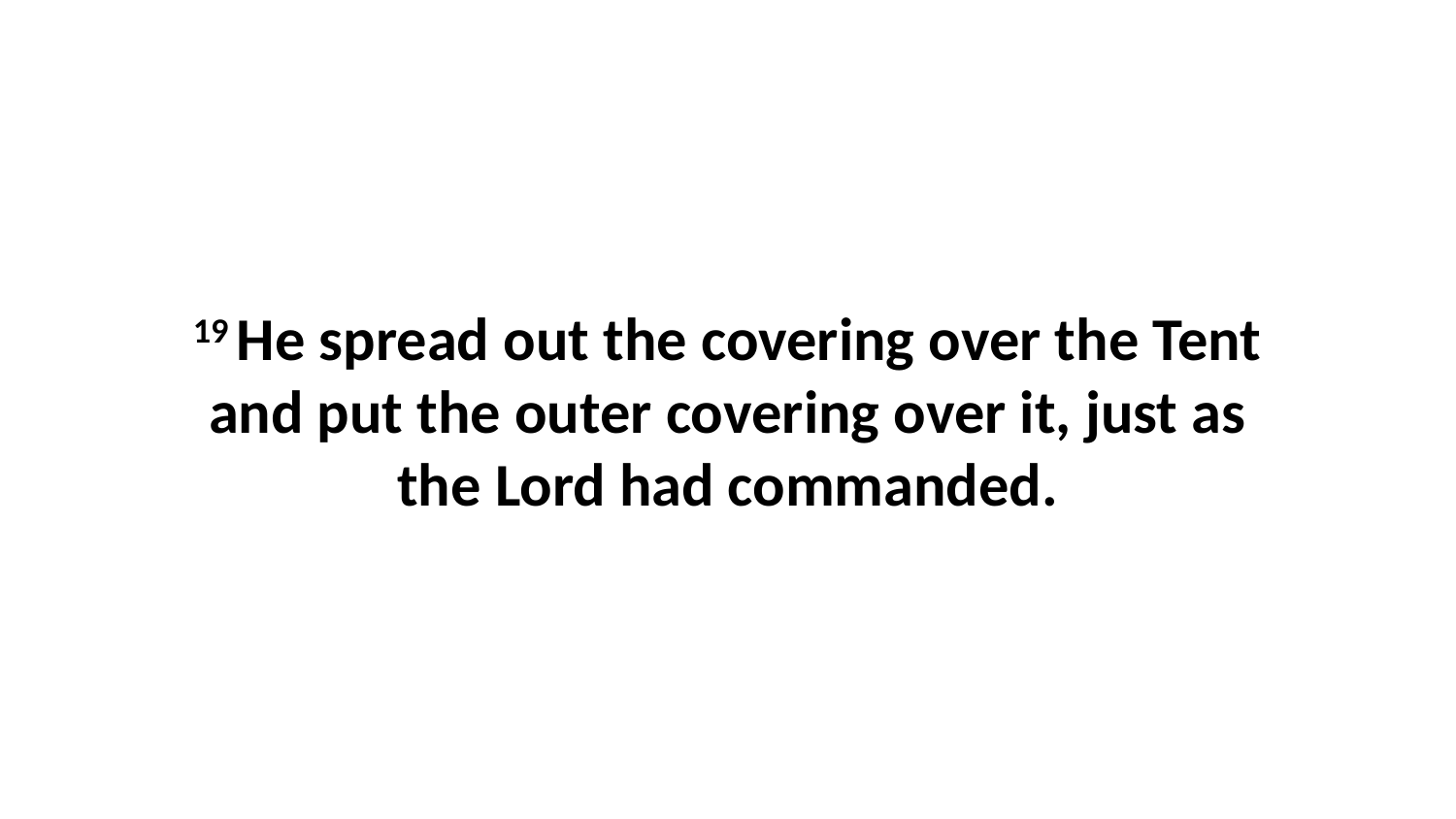

19 He spread out the covering over the Tent and put the outer covering over it, just as the Lord had commanded.